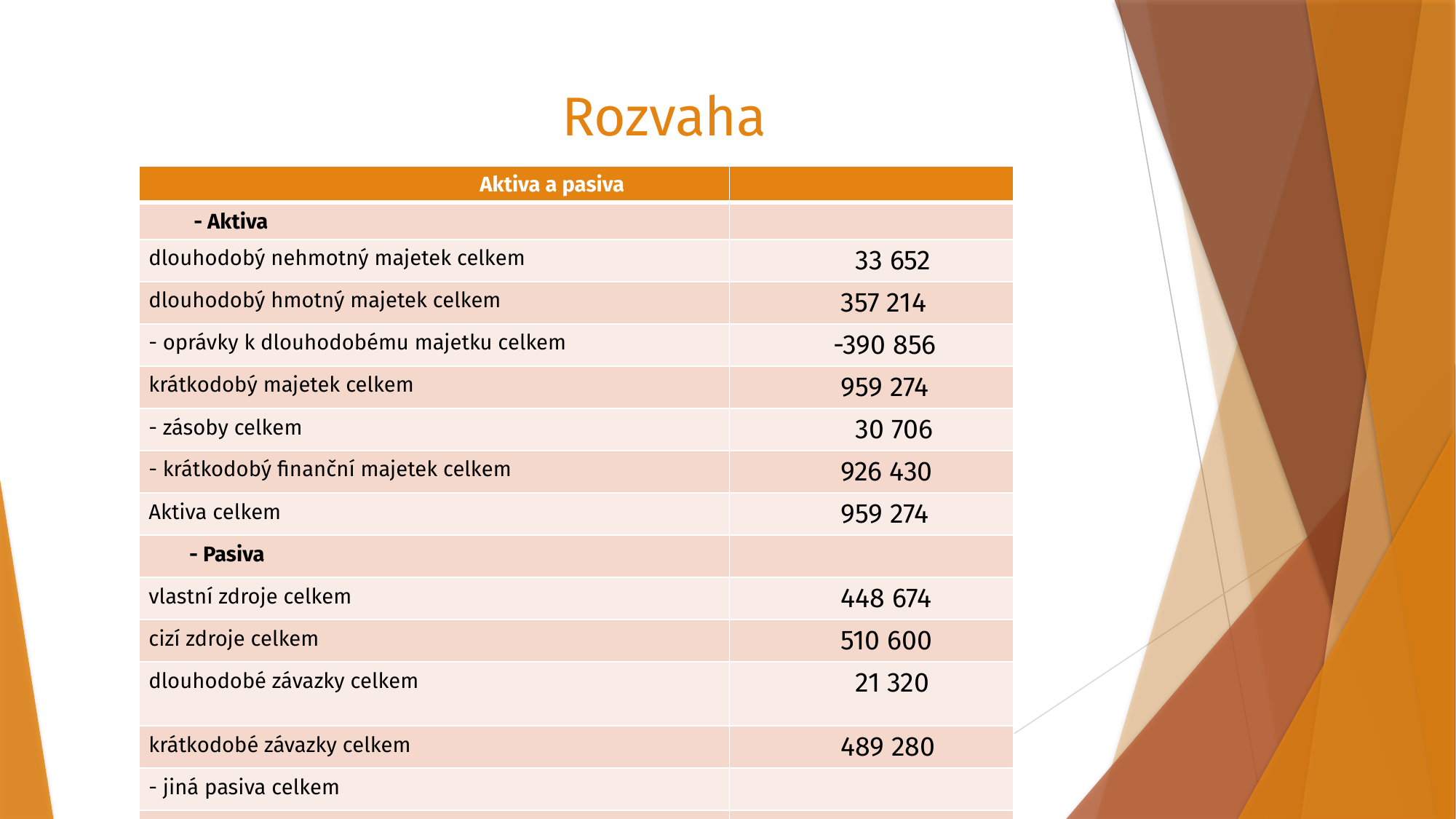

# Rozvaha
| Aktiva a pasiva |  |
| --- | --- |
| - Aktiva |  |
| dlouhodobý nehmotný majetek celkem | 33 652 |
| dlouhodobý hmotný majetek celkem | 357 214 |
| - oprávky k dlouhodobému majetku celkem | -390 856 |
| krátkodobý majetek celkem | 959 274 |
| - zásoby celkem | 30 706 |
| - krátkodobý finanční majetek celkem | 926 430 |
| Aktiva celkem | 959 274 |
| - Pasiva |  |
| vlastní zdroje celkem | 448 674 |
| cizí zdroje celkem | 510 600 |
| dlouhodobé závazky celkem | 21 320 |
| krátkodobé závazky celkem | 489 280 |
| - jiná pasiva celkem |  |
| Pasiva Celkem | 959 274 |